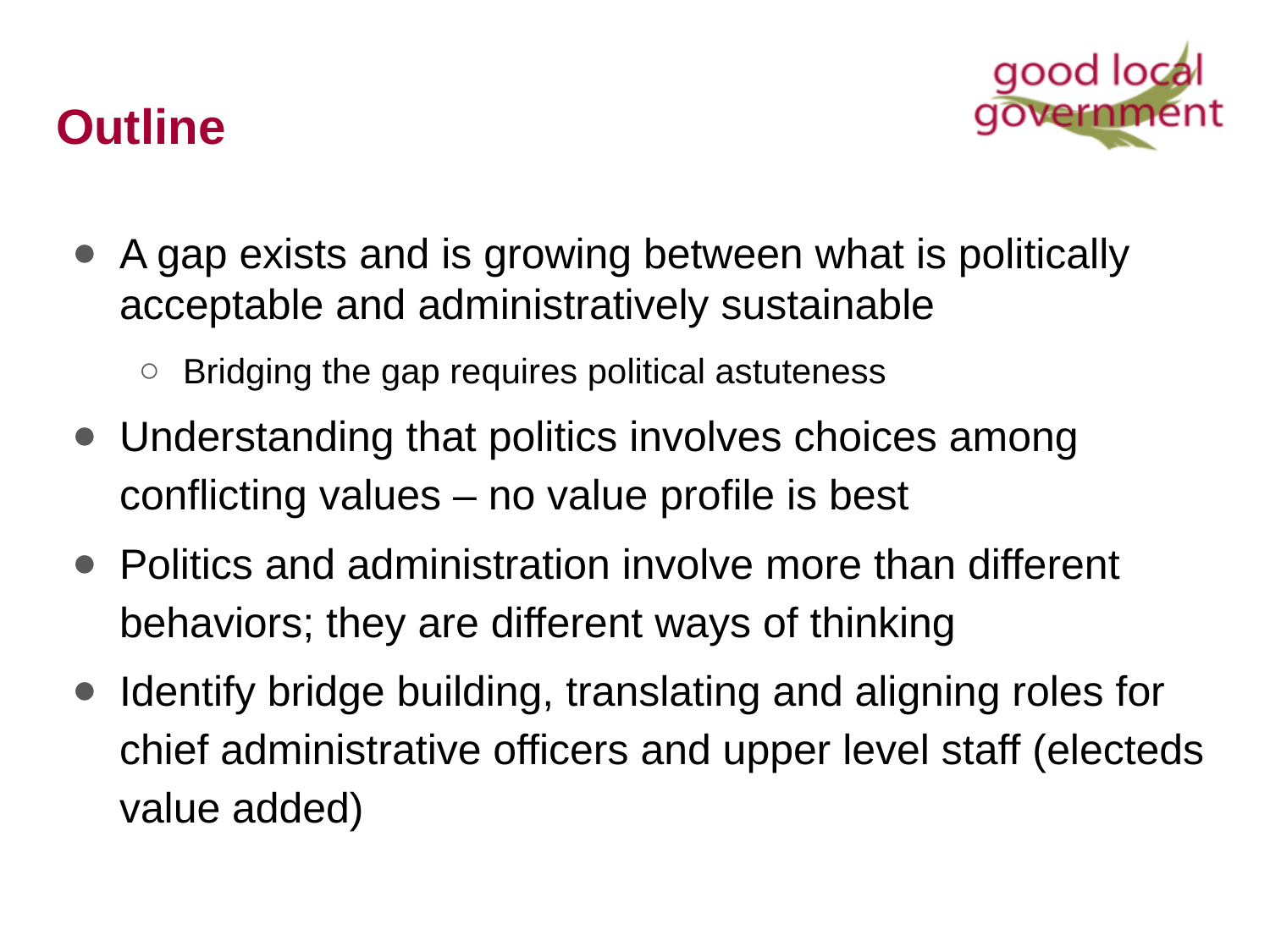

# Outline
A gap exists and is growing between what is politically acceptable and administratively sustainable
Bridging the gap requires political astuteness
Understanding that politics involves choices among conflicting values – no value profile is best
Politics and administration involve more than different behaviors; they are different ways of thinking
Identify bridge building, translating and aligning roles for chief administrative officers and upper level staff (electeds value added)